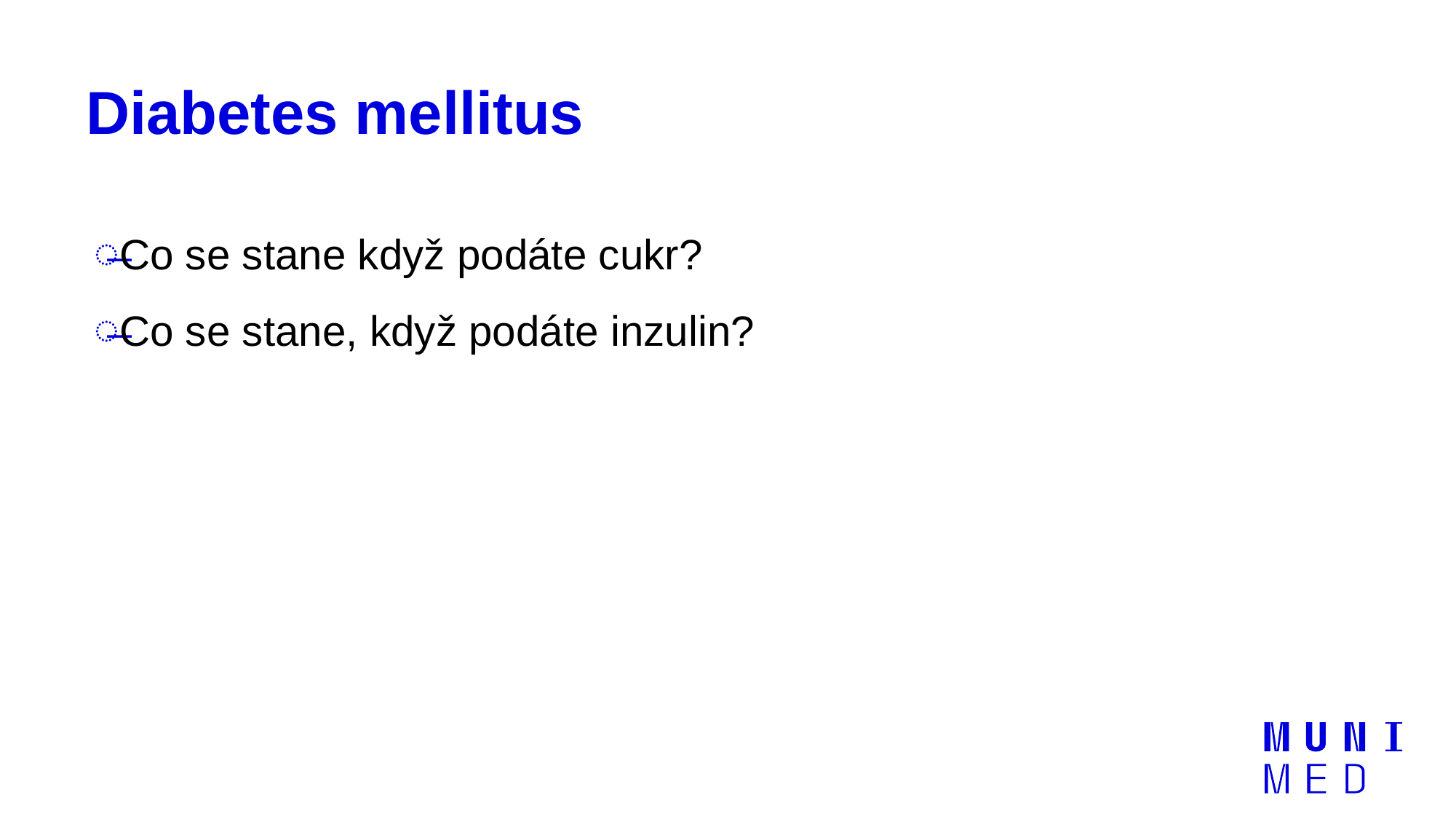

# Diabetes mellitus
Co se stane když podáte cukr?
Co se stane, když podáte inzulin?